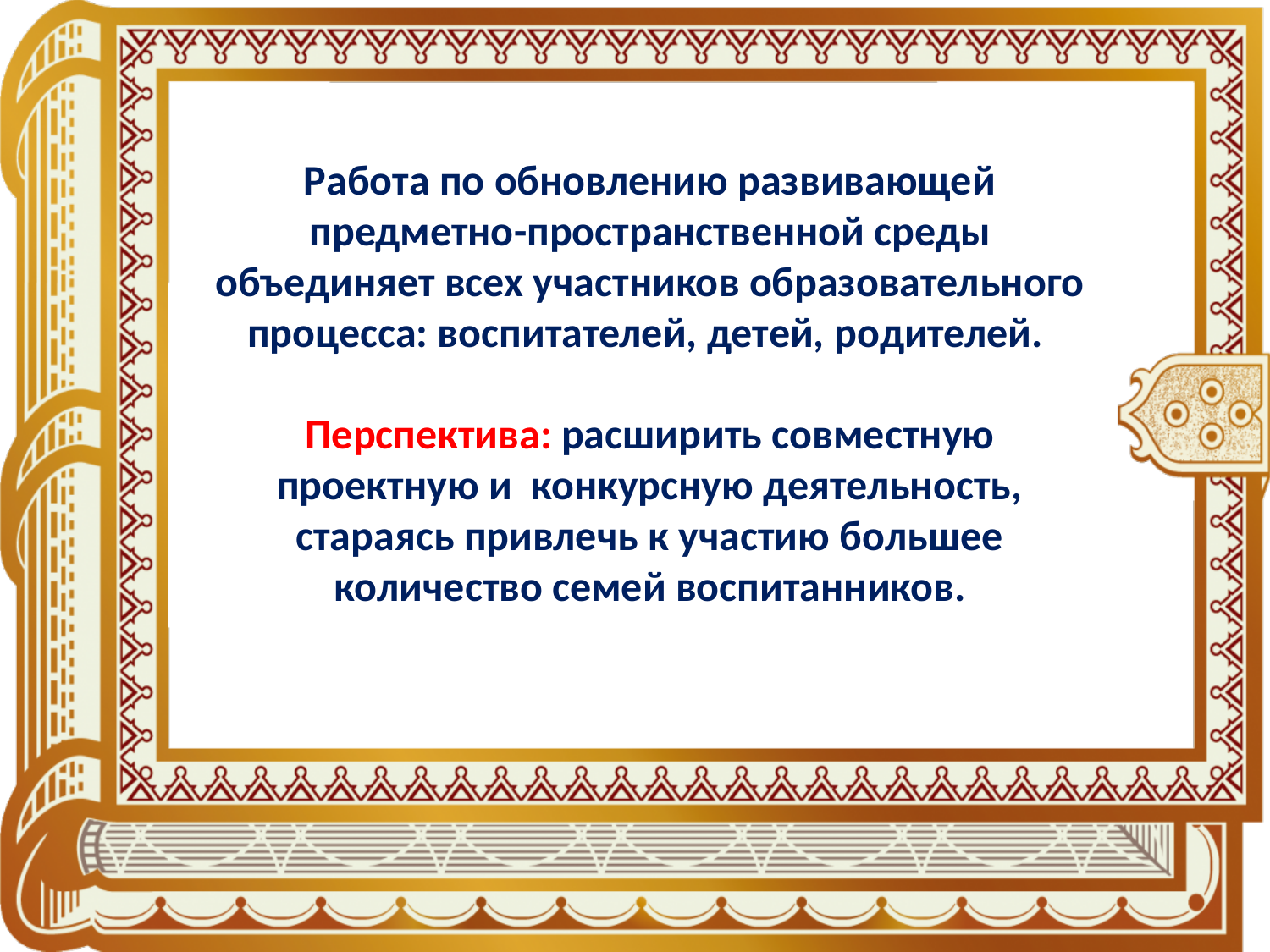

Работа по обновлению развивающей предметно-пространственной среды объединяет всех участников образовательного процесса: воспитателей, детей, родителей.

Перспектива: расширить совместную проектную и  конкурсную деятельность, стараясь привлечь к участию большее количество семей воспитанников.